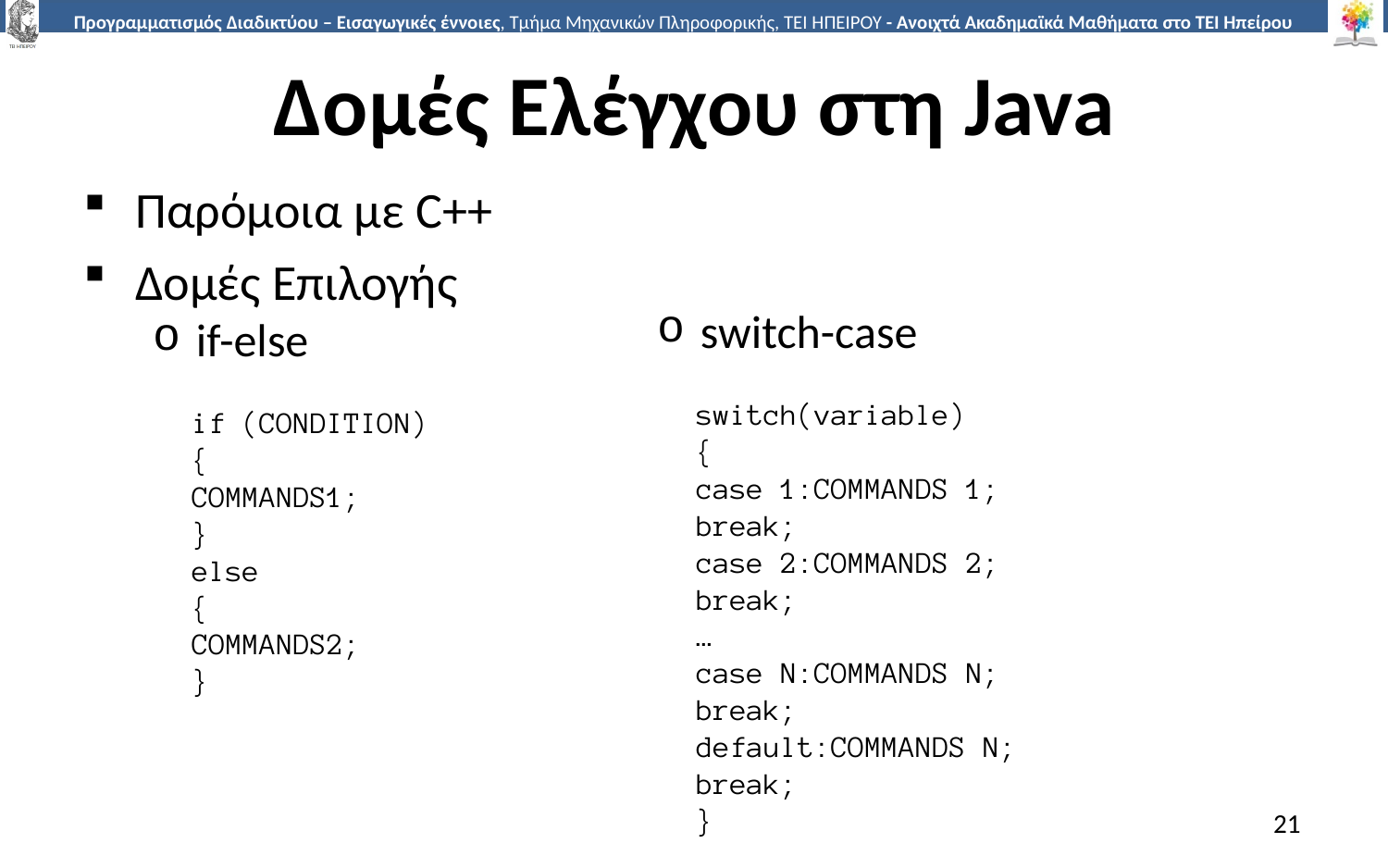

# Δομές Ελέγχου στη Java
Παρόμοια με C++
Δομές Επιλογής
if-else

if (CONDITION)
{
COMMANDS1;
}
else
{
COMMANDS2;
}
switch-case

switch(variable)
{
case 1:COMMANDS 1;
break;
case 2:COMMANDS 2;
break;
…
case N:COMMANDS N;
break;
default:COMMANDS N;
break;
}
21